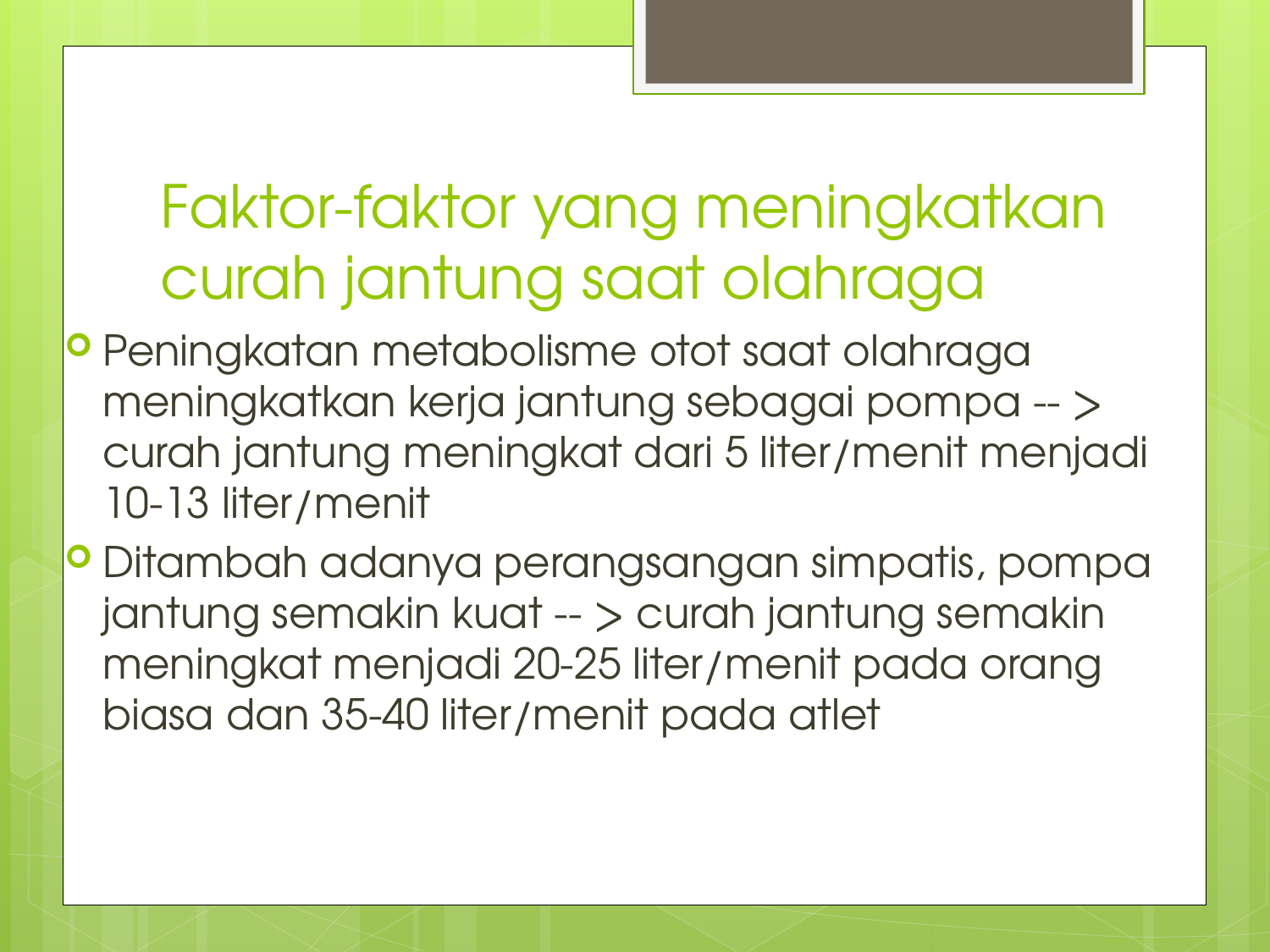

# Faktor-faktor yang meningkatkan curah jantung saat olahraga
Peningkatan metabolisme otot saat olahraga meningkatkan kerja jantung sebagai pompa -- > curah jantung meningkat dari 5 liter/menit menjadi 10-13 liter/menit
Ditambah adanya perangsangan simpatis, pompa jantung semakin kuat -- > curah jantung semakin meningkat menjadi 20-25 liter/menit pada orang biasa dan 35-40 liter/menit pada atlet